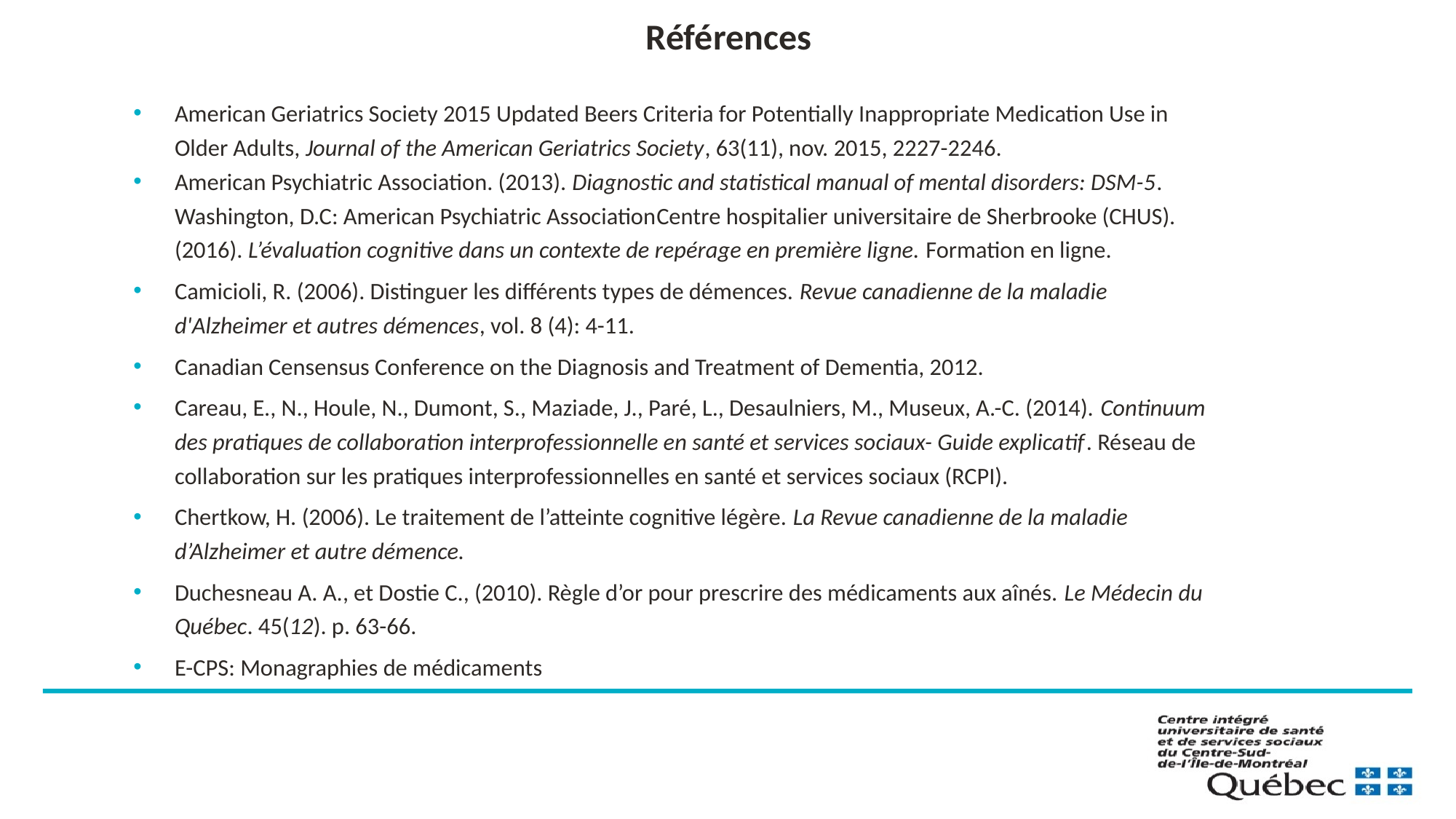

# Références
American Geriatrics Society 2015 Updated Beers Criteria for Potentially Inappropriate Medication Use in Older Adults, Journal of the American Geriatrics Society, 63(11), nov. 2015, 2227-2246.
American Psychiatric Association. (2013). Diagnostic and statistical manual of mental disorders: DSM-5. Washington, D.C: American Psychiatric AssociationCentre hospitalier universitaire de Sherbrooke (CHUS).(2016). L’évaluation cognitive dans un contexte de repérage en première ligne. Formation en ligne.
Camicioli, R. (2006). Distinguer les différents types de démences. Revue canadienne de la maladie d'Alzheimer et autres démences, vol. 8 (4): 4-11.
Canadian Censensus Conference on the Diagnosis and Treatment of Dementia, 2012.
Careau, E., N., Houle, N., Dumont, S., Maziade, J., Paré, L., Desaulniers, M., Museux, A.-C. (2014). Continuum des pratiques de collaboration interprofessionnelle en santé et services sociaux- Guide explicatif. Réseau de collaboration sur les pratiques interprofessionnelles en santé et services sociaux (RCPI).
Chertkow, H. (2006). Le traitement de l’atteinte cognitive légère. La Revue canadienne de la maladie d’Alzheimer et autre démence.
Duchesneau A. A., et Dostie C., (2010). Règle d’or pour prescrire des médicaments aux aînés. Le Médecin du Québec. 45(12). p. 63-66.
E-CPS: Monagraphies de médicaments